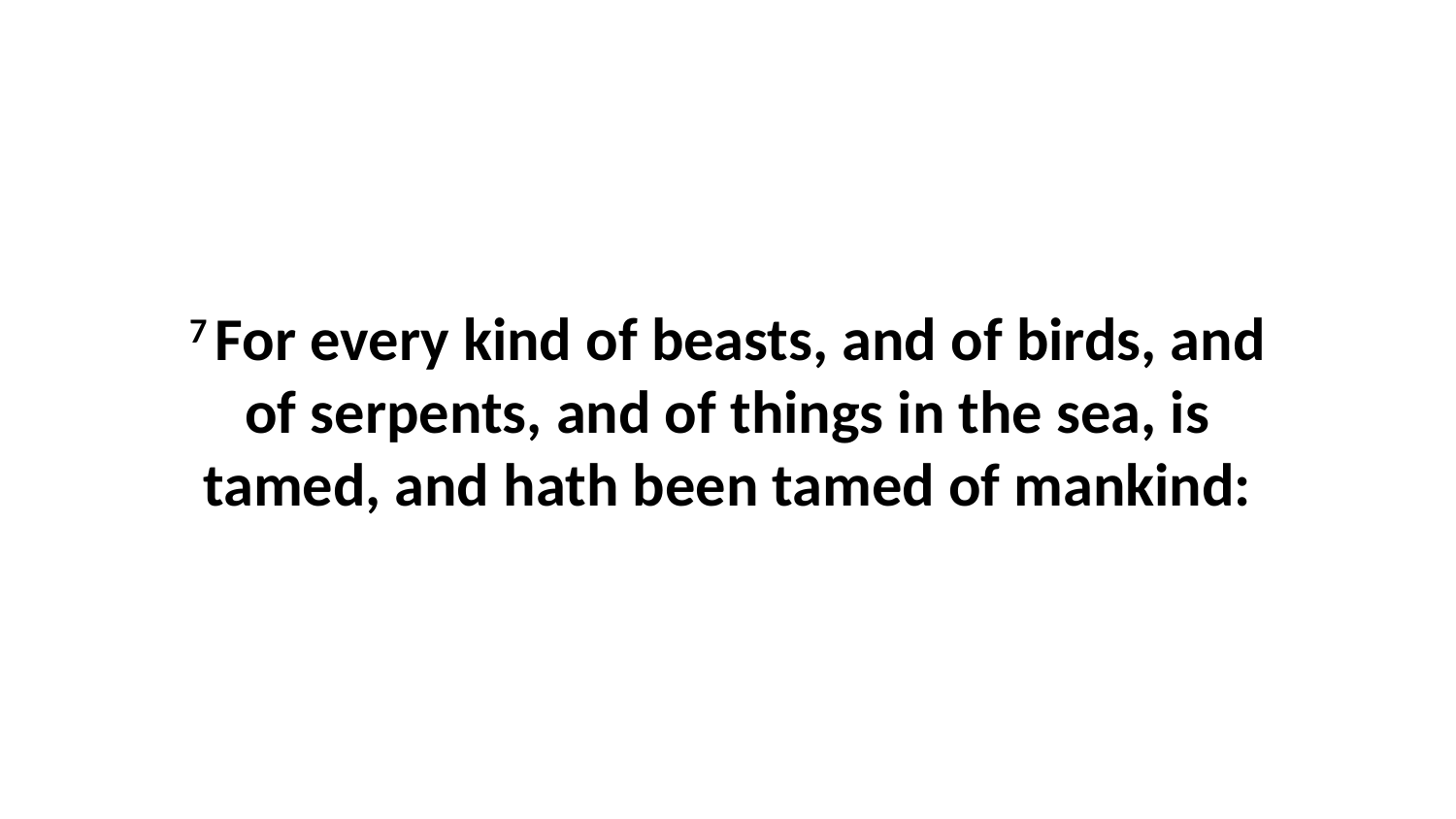

7 For every kind of beasts, and of birds, and of serpents, and of things in the sea, is tamed, and hath been tamed of mankind: